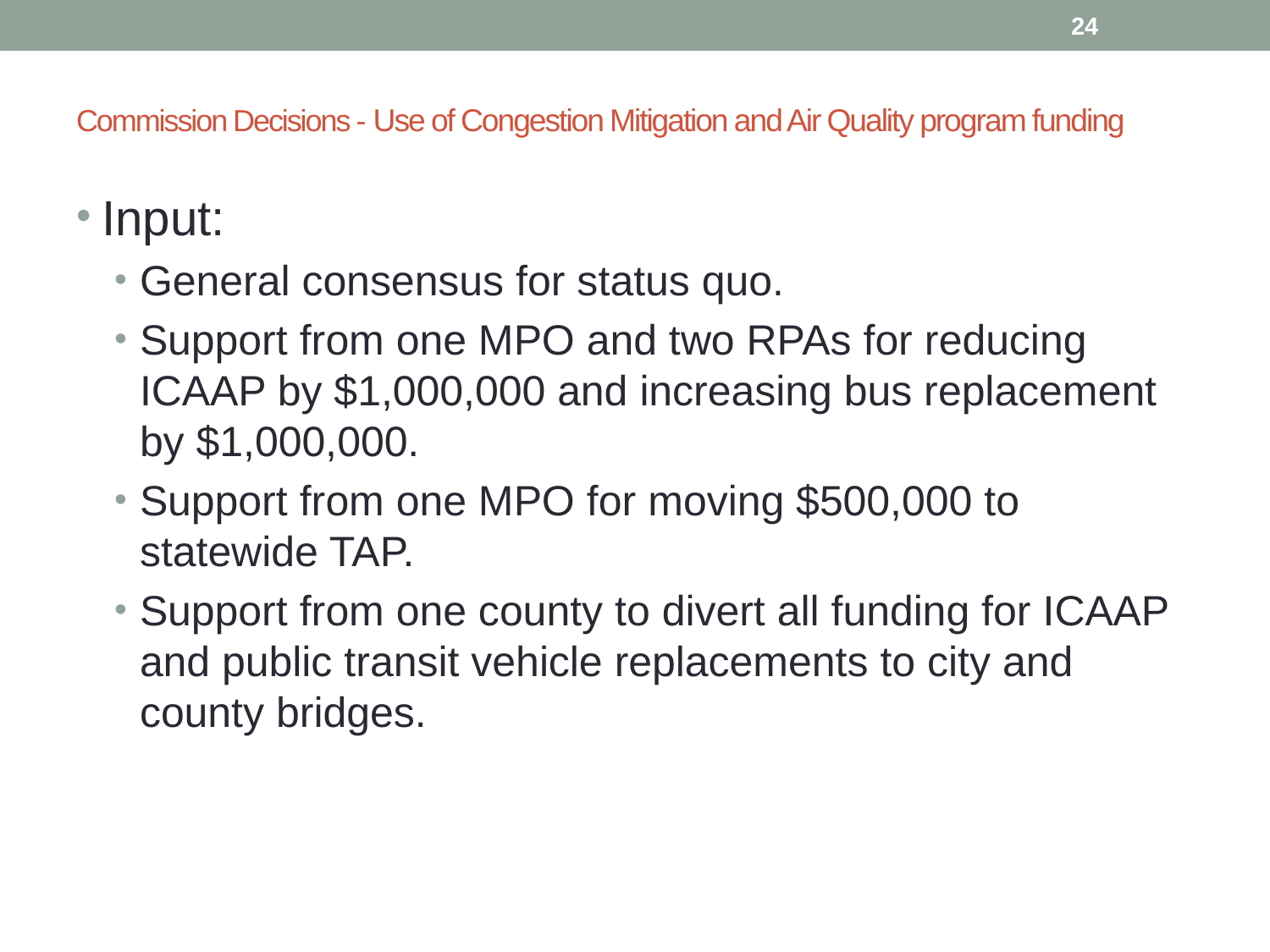

24
# Commission Decisions - Use of Congestion Mitigation and Air Quality program funding
Input:
General consensus for status quo.
Support from one MPO and two RPAs for reducing ICAAP by $1,000,000 and increasing bus replacement by $1,000,000.
Support from one MPO for moving $500,000 to statewide TAP.
Support from one county to divert all funding for ICAAP and public transit vehicle replacements to city and county bridges.